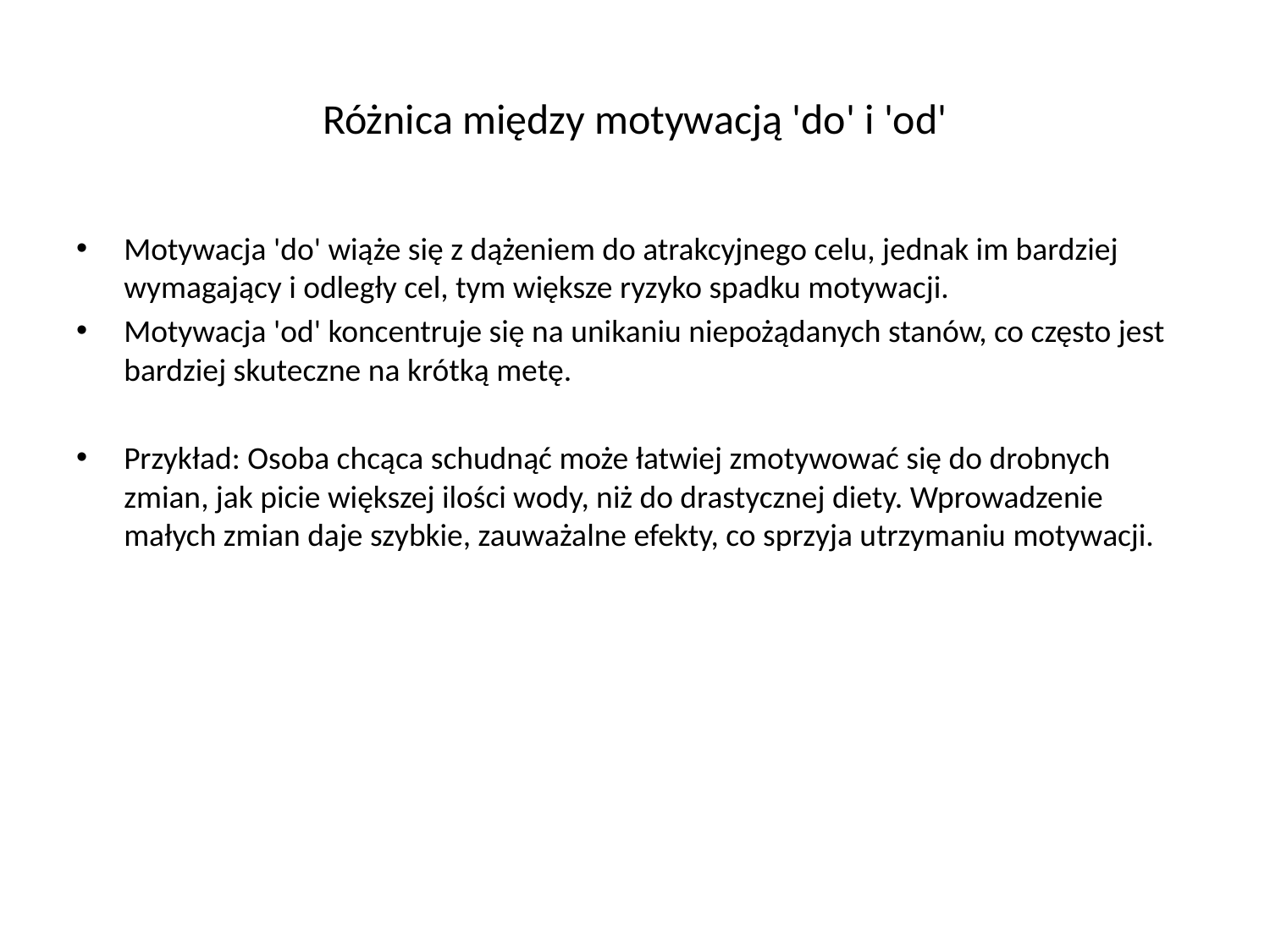

# Różnica między motywacją 'do' i 'od'
Motywacja 'do' wiąże się z dążeniem do atrakcyjnego celu, jednak im bardziej wymagający i odległy cel, tym większe ryzyko spadku motywacji.
Motywacja 'od' koncentruje się na unikaniu niepożądanych stanów, co często jest bardziej skuteczne na krótką metę.

Przykład: Osoba chcąca schudnąć może łatwiej zmotywować się do drobnych zmian, jak picie większej ilości wody, niż do drastycznej diety. Wprowadzenie małych zmian daje szybkie, zauważalne efekty, co sprzyja utrzymaniu motywacji.